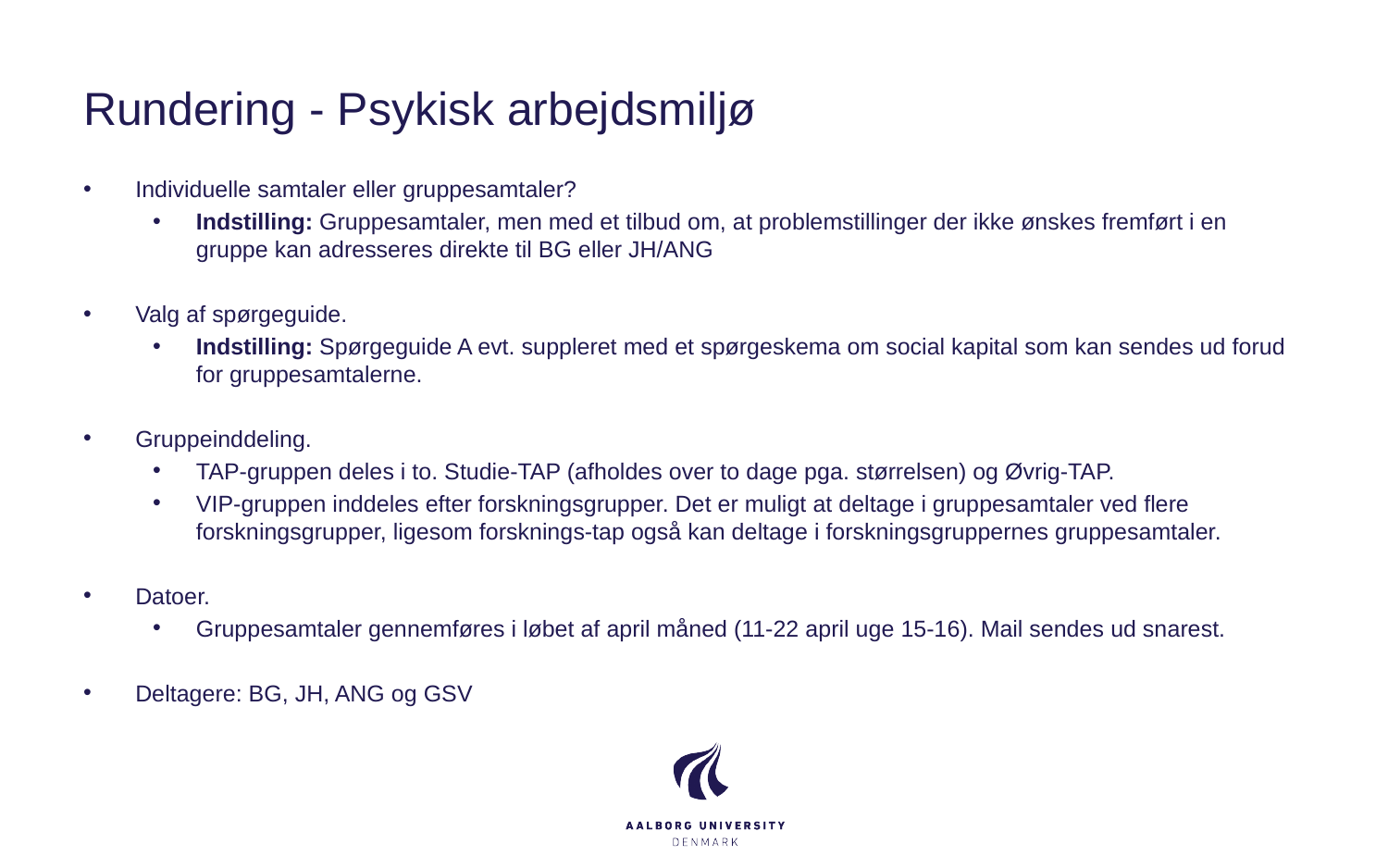

# Rundering - Psykisk arbejdsmiljø
Individuelle samtaler eller gruppesamtaler?
Indstilling: Gruppesamtaler, men med et tilbud om, at problemstillinger der ikke ønskes fremført i en gruppe kan adresseres direkte til BG eller JH/ANG

Valg af spørgeguide.
Indstilling: Spørgeguide A evt. suppleret med et spørgeskema om social kapital som kan sendes ud forud for gruppesamtalerne.

Gruppeinddeling.
TAP-gruppen deles i to. Studie-TAP (afholdes over to dage pga. størrelsen) og Øvrig-TAP.
VIP-gruppen inddeles efter forskningsgrupper. Det er muligt at deltage i gruppesamtaler ved flere forskningsgrupper, ligesom forsknings-tap også kan deltage i forskningsgruppernes gruppesamtaler.

Datoer.
Gruppesamtaler gennemføres i løbet af april måned (11-22 april uge 15-16). Mail sendes ud snarest.

Deltagere: BG, JH, ANG og GSV